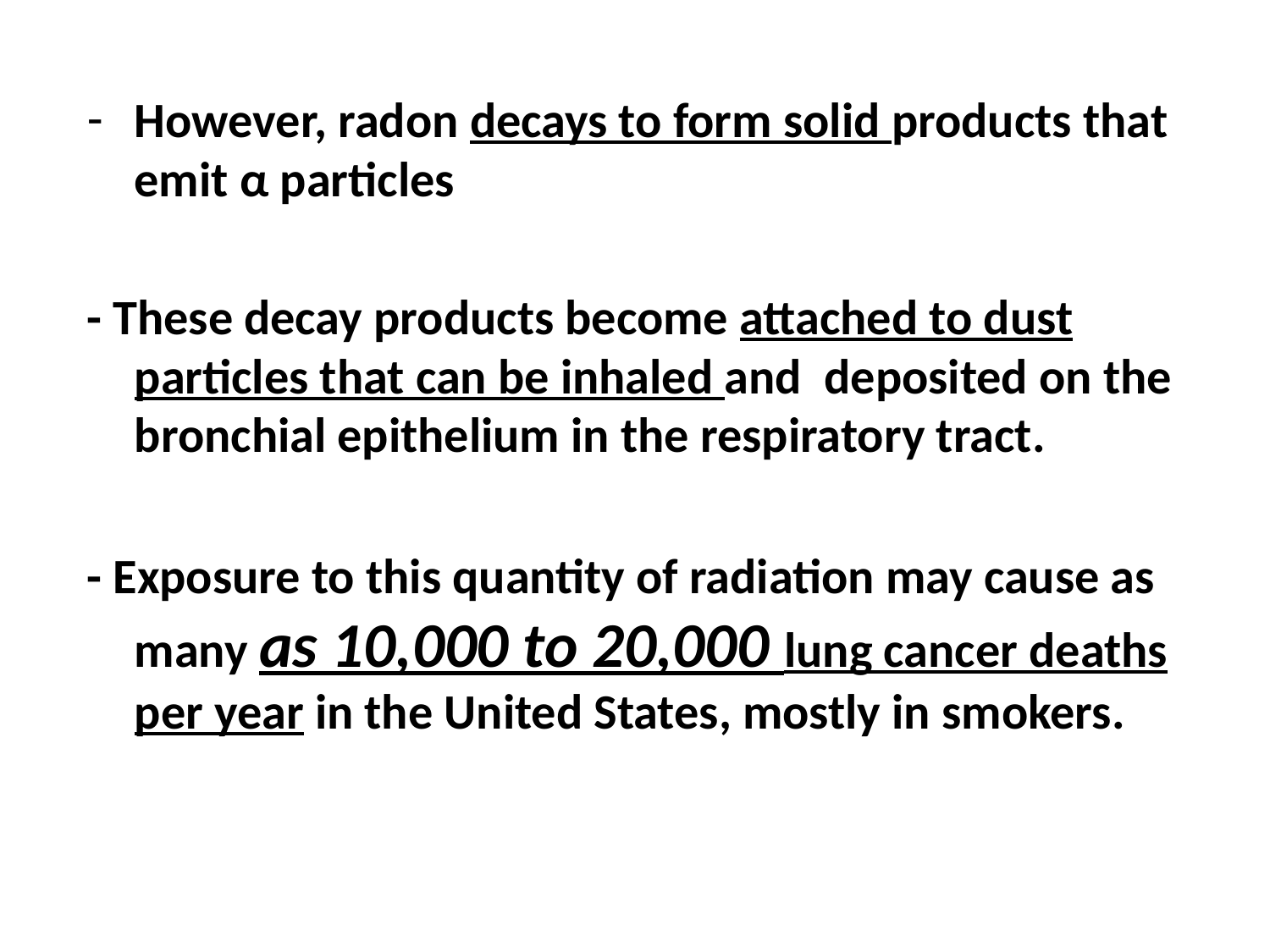

However, radon decays to form solid products that emit α particles

- These decay products become attached to dust particles that can be inhaled and  deposited on the bronchial epithelium in the respiratory tract.

- Exposure to this quantity of radiation may cause as many as 10,000 to 20,000 lung cancer deaths per year in the United States, mostly in smokers.